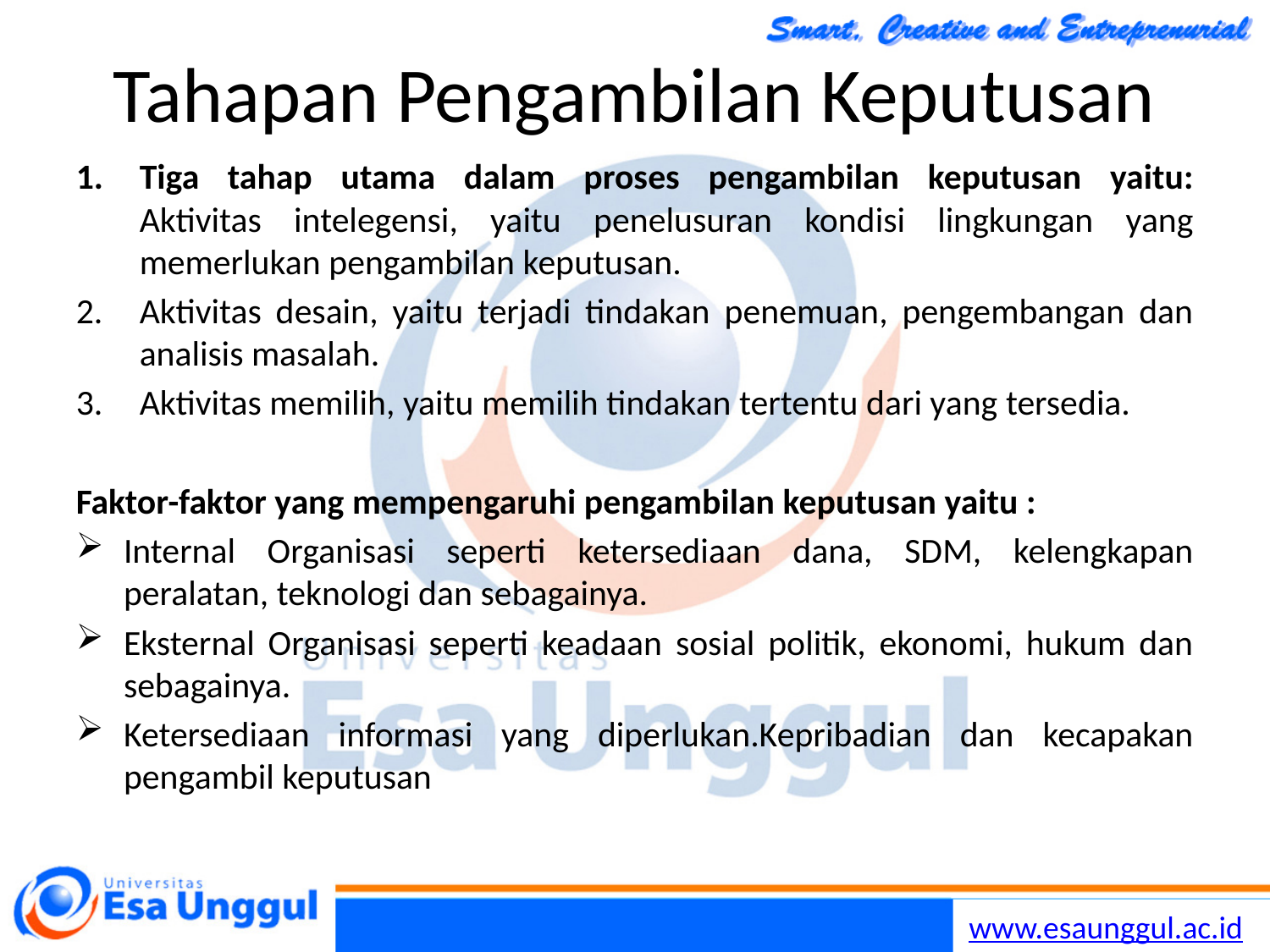

# Tahapan Pengambilan Keputusan
Tiga tahap utama dalam proses pengambilan keputusan yaitu:
Aktivitas intelegensi, yaitu penelusuran kondisi lingkungan yang memerlukan pengambilan keputusan.
Aktivitas desain, yaitu terjadi tindakan penemuan, pengembangan dan analisis masalah.
Aktivitas memilih, yaitu memilih tindakan tertentu dari yang tersedia.

Faktor-faktor yang mempengaruhi pengambilan keputusan yaitu :
Internal Organisasi seperti ketersediaan dana, SDM, kelengkapan peralatan, teknologi dan sebagainya.
Eksternal Organisasi seperti keadaan sosial politik, ekonomi, hukum dan sebagainya.
Ketersediaan informasi yang diperlukan.Kepribadian dan kecapakan pengambil keputusan